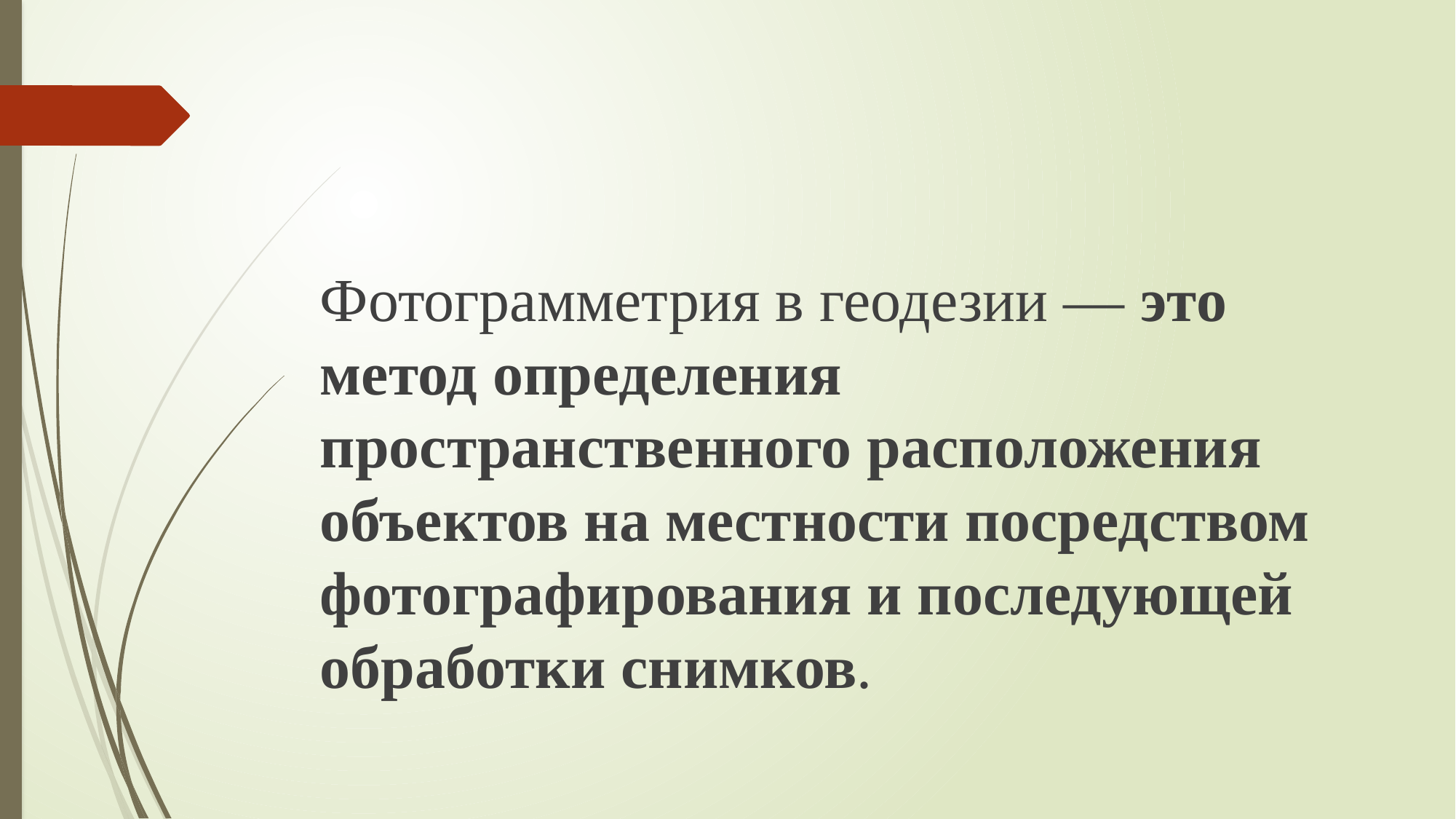

#
Фотограмметрия в геодезии — это метод определения пространственного расположения объектов на местности посредством фотографирования и последующей обработки снимков.